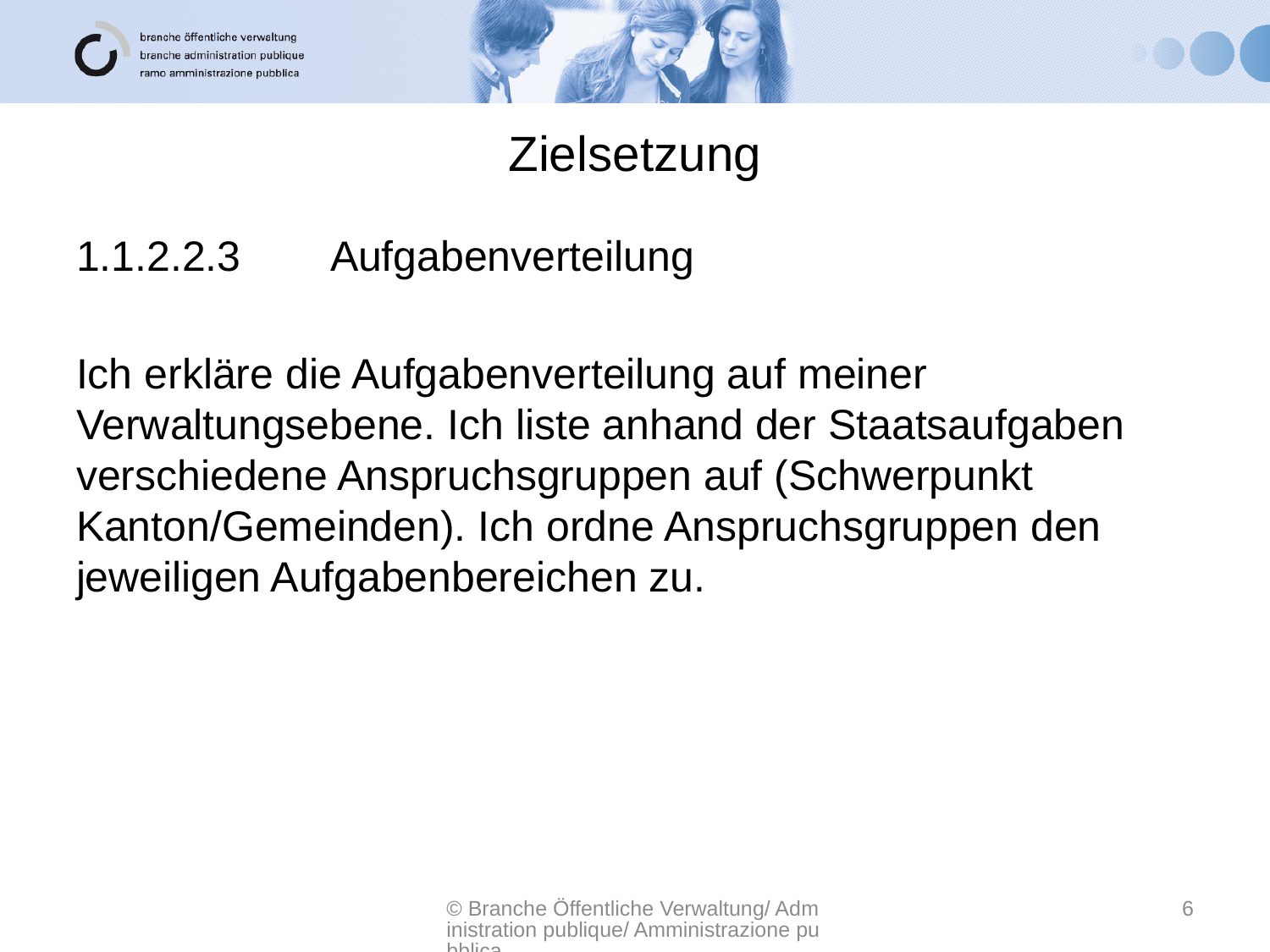

# Zielsetzung
1.1.2.2.3	Aufgabenverteilung

Ich erkläre die Aufgabenverteilung auf meiner Verwaltungsebene. Ich liste anhand der Staatsaufgaben verschiedene Anspruchsgruppen auf (Schwerpunkt Kanton/Gemeinden). Ich ordne Anspruchsgruppen den jeweiligen Aufgabenbereichen zu.
© Branche Öffentliche Verwaltung/ Administration publique/ Amministrazione pubblica
6